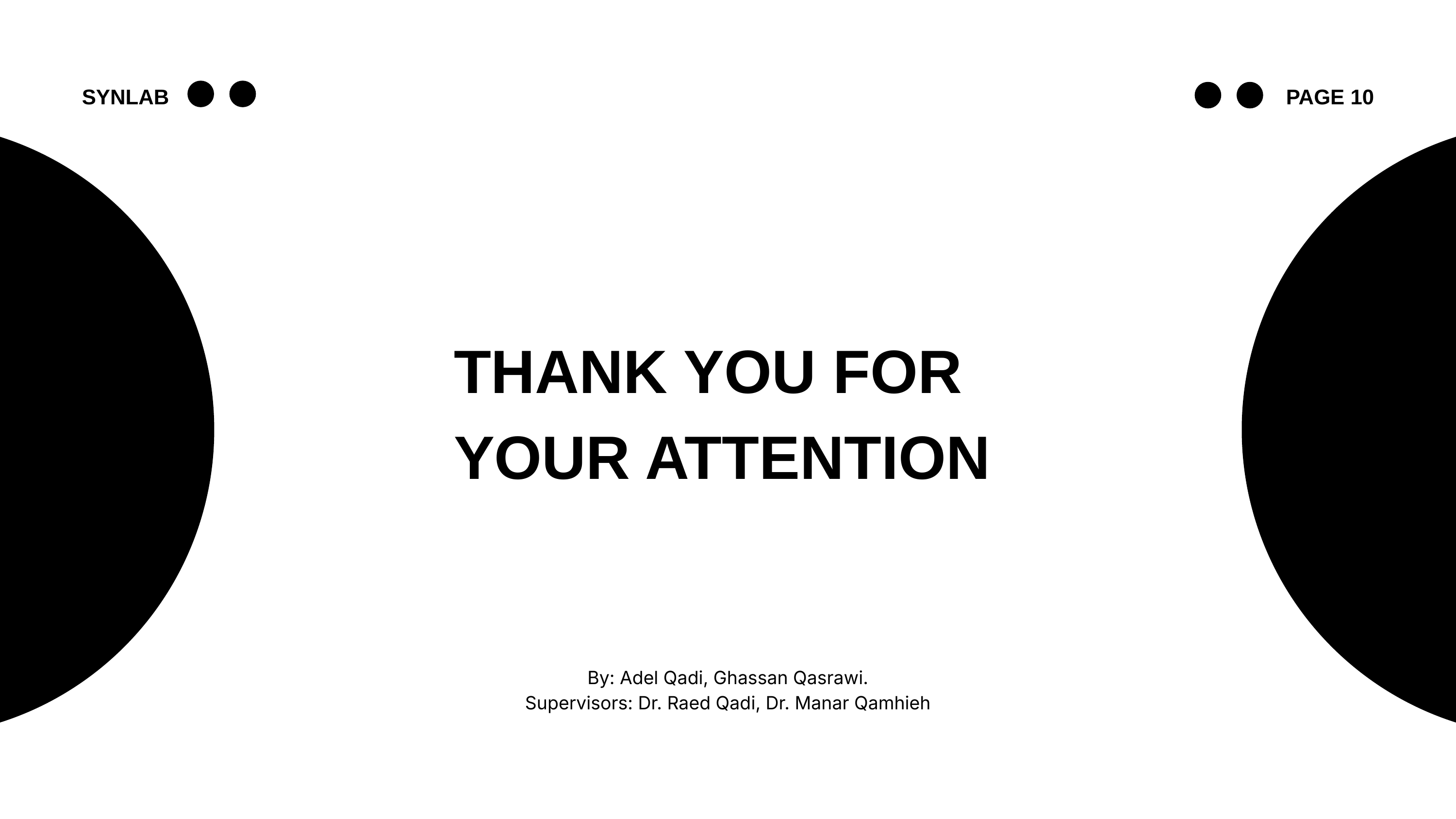

SYNLAB
PAGE 10

THANK YOU FOR YOUR ATTENTION
By: Adel Qadi, Ghassan Qasrawi.
Supervisors: Dr. Raed Qadi, Dr. Manar Qamhieh